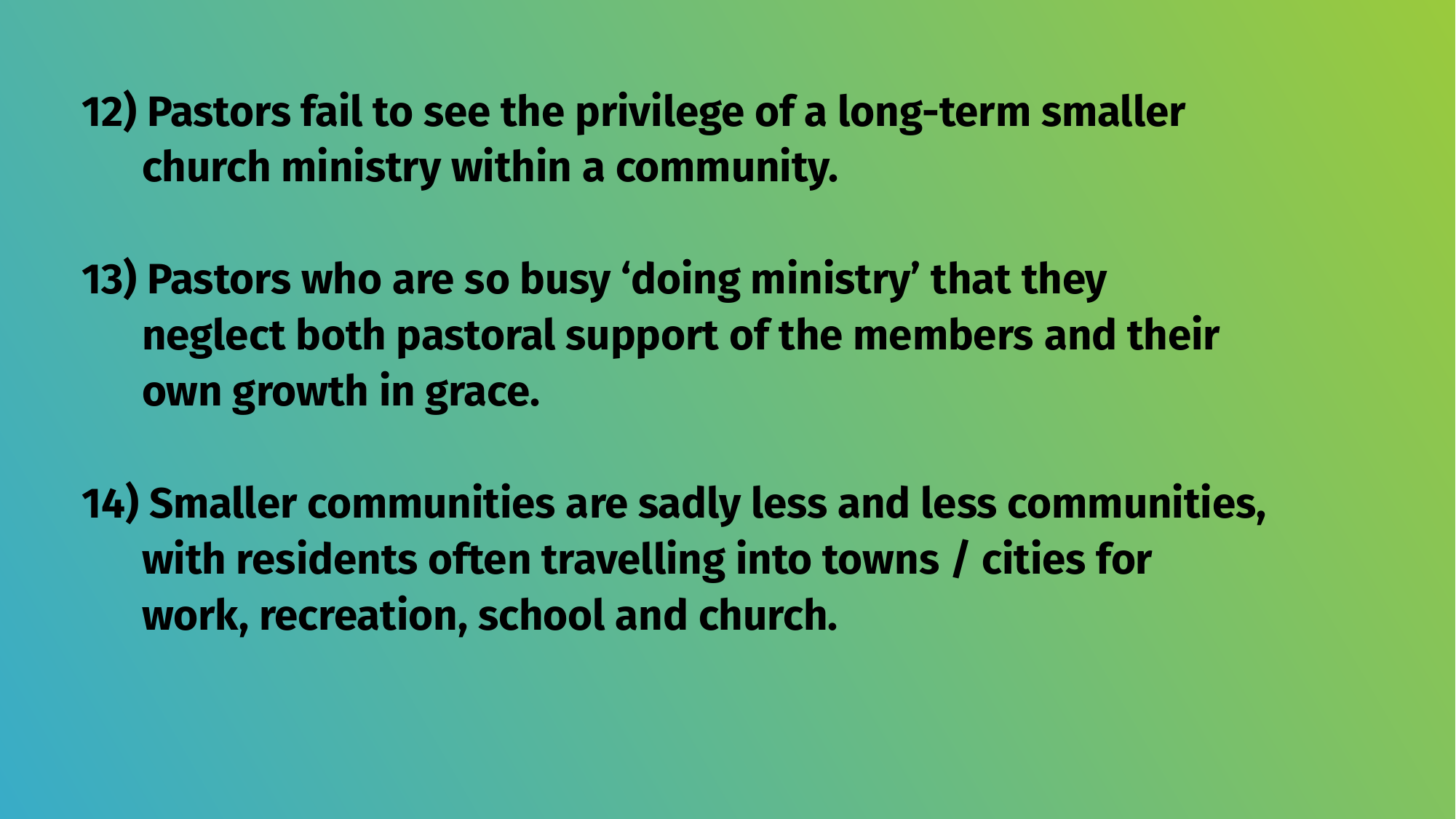

12) Pastors fail to see the privilege of a long-term smaller
      church ministry within a community.

13) Pastors who are so busy ‘doing ministry’ that they
      neglect both pastoral support of the members and their
      own growth in grace.

 Smaller communities are sadly less and less communities,
      with residents often travelling into towns / cities for
      work, recreation, school and church.